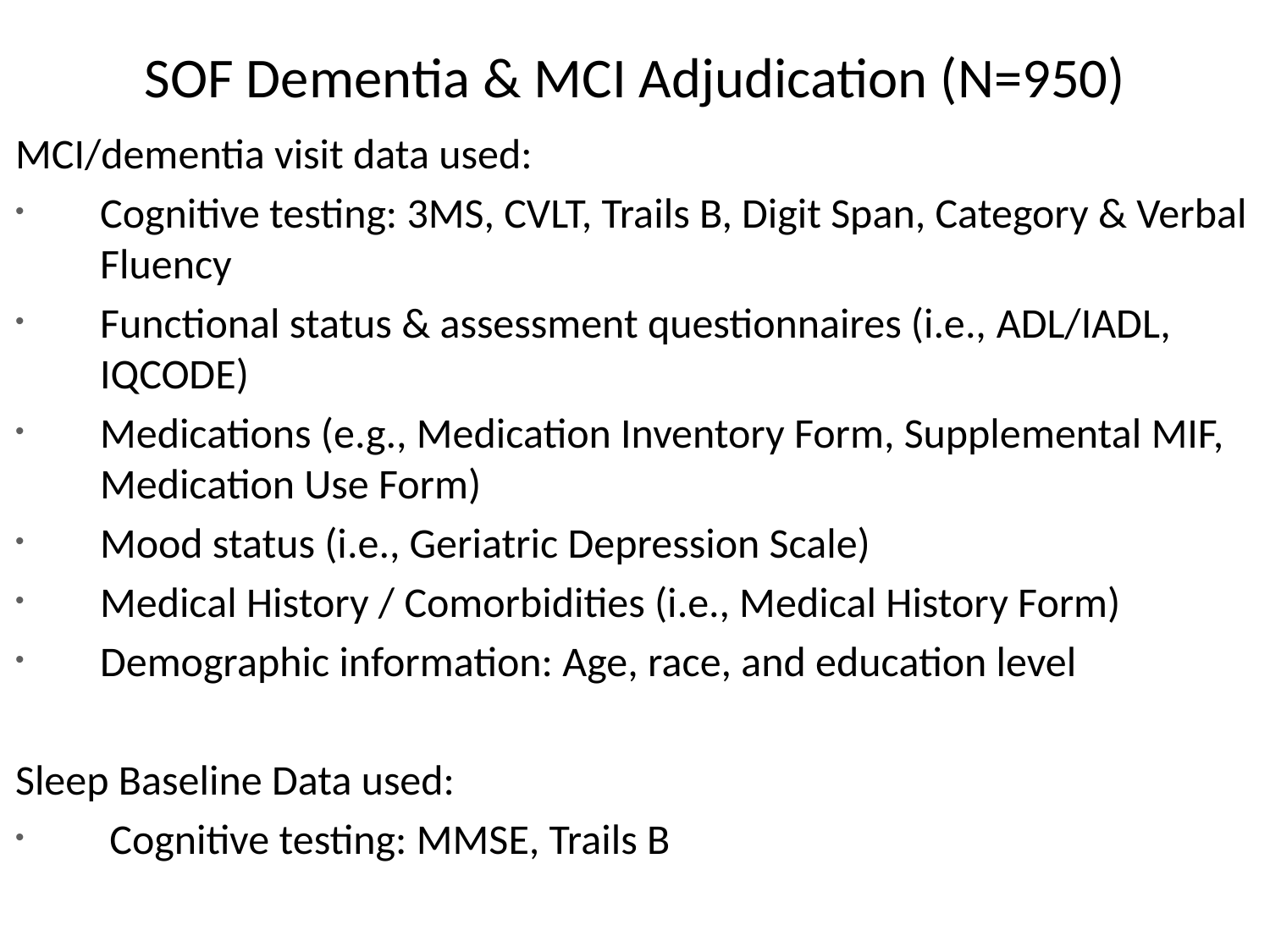

SOF Dementia & MCI Adjudication (N=950)
MCI/dementia visit data used:
Cognitive testing: 3MS, CVLT, Trails B, Digit Span, Category & Verbal Fluency
Functional status & assessment questionnaires (i.e., ADL/IADL, IQCODE)
Medications (e.g., Medication Inventory Form, Supplemental MIF, Medication Use Form)
Mood status (i.e., Geriatric Depression Scale)
Medical History / Comorbidities (i.e., Medical History Form)
Demographic information: Age, race, and education level

Sleep Baseline Data used:
 Cognitive testing: MMSE, Trails B